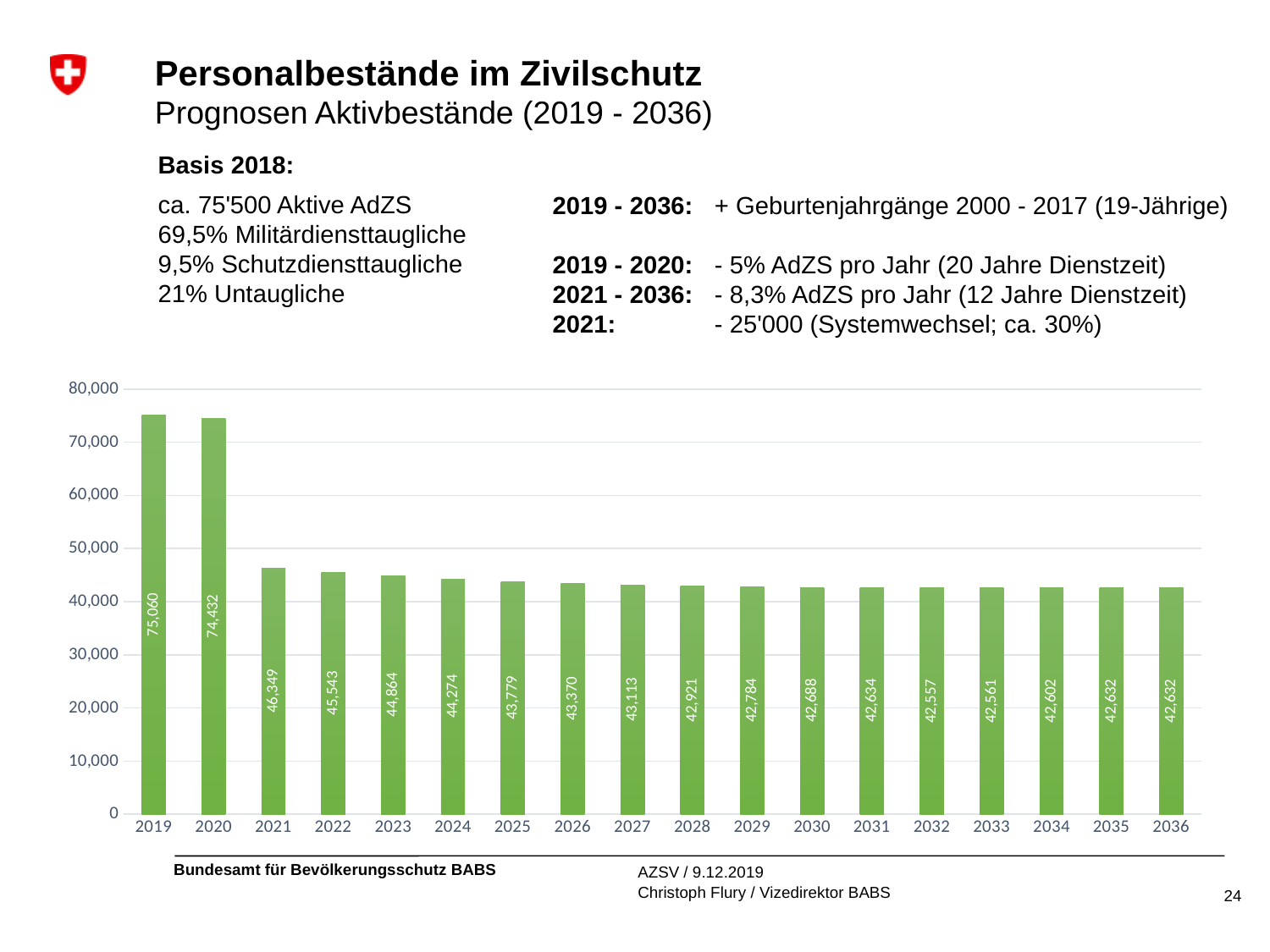

# Personalbestände im Zivilschutz Prognosen Aktivbestände (2019 - 2036)
Basis 2018:
ca. 75'500 Aktive AdZS
69,5% Militärdiensttaugliche
9,5% Schutzdiensttaugliche
21% Untaugliche
2019 - 2036: 	+ Geburtenjahrgänge 2000 - 2017 (19-Jährige)

2019 - 2020: 	- 5% AdZS pro Jahr (20 Jahre Dienstzeit)
2021 - 2036: 	- 8,3% AdZS pro Jahr (12 Jahre Dienstzeit)
2021:	- 25'000 (Systemwechsel; ca. 30%)

### Chart

| Category |  |
|---|---|
| 2019 | 75060.19064999999 |
| 2020 | 74431.6570175 |
| 2021 | 46348.799335047486 |
| 2022 | 45543.459240238546 |
| 2023 | 44863.861423298746 |
| 2024 | 44273.56777516495 |
| 2025 | 43778.505949826256 |
| 2026 | 43369.75425599068 |
| 2027 | 43113.17925274345 |
| 2028 | 42920.972024765746 |
| 2029 | 42784.17244671019 |
| 2030 | 42687.89413363324 |
| 2031 | 42633.74802054168 |
| 2032 | 42556.73793483672 |
| 2033 | 42560.61963624527 |
| 2034 | 42602.05090643691 |
| 2035 | 42632.46903120265 |
| 2036 | 42632.32605161283 |
AZSV / 9.12.2019
Christoph Flury / Vizedirektor BABS